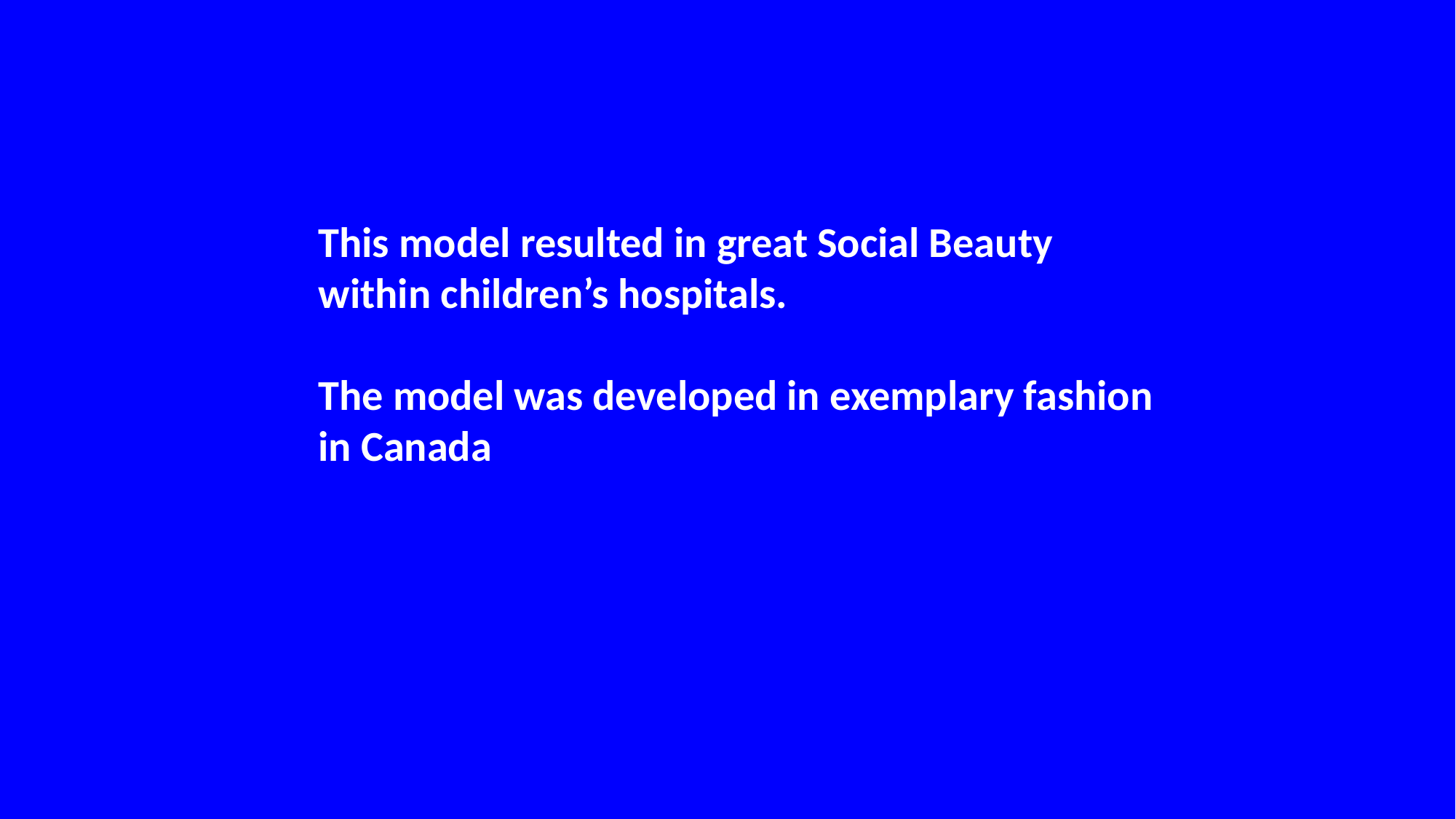

This model resulted in great Social Beauty within children’s hospitals.

The model was developed in exemplary fashion in Canada